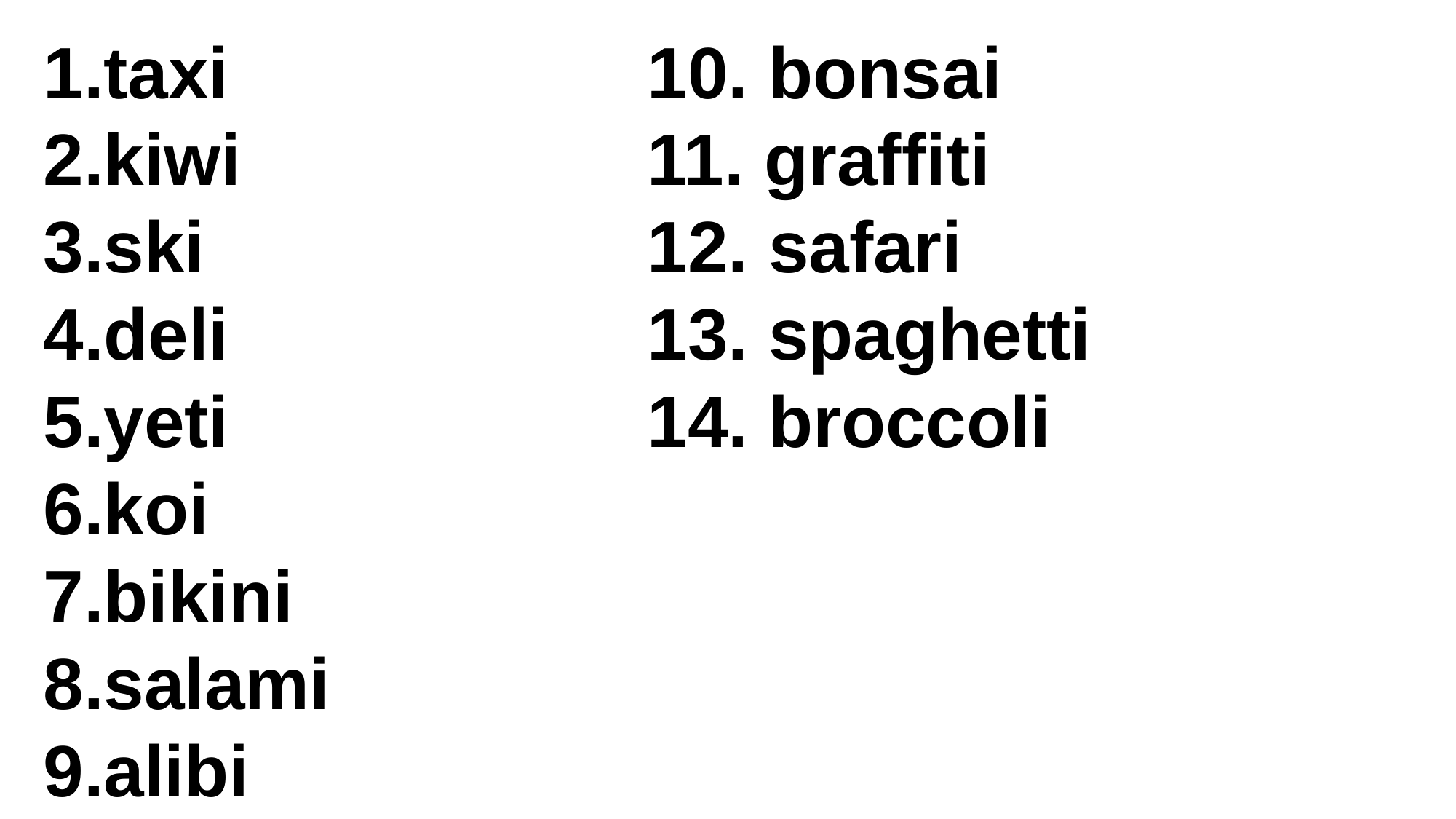

10. bonsai
11. graffiti
12. safari
13. spaghetti
14. broccoli
taxi
kiwi
ski
deli
yeti
koi
bikini
salami
alibi